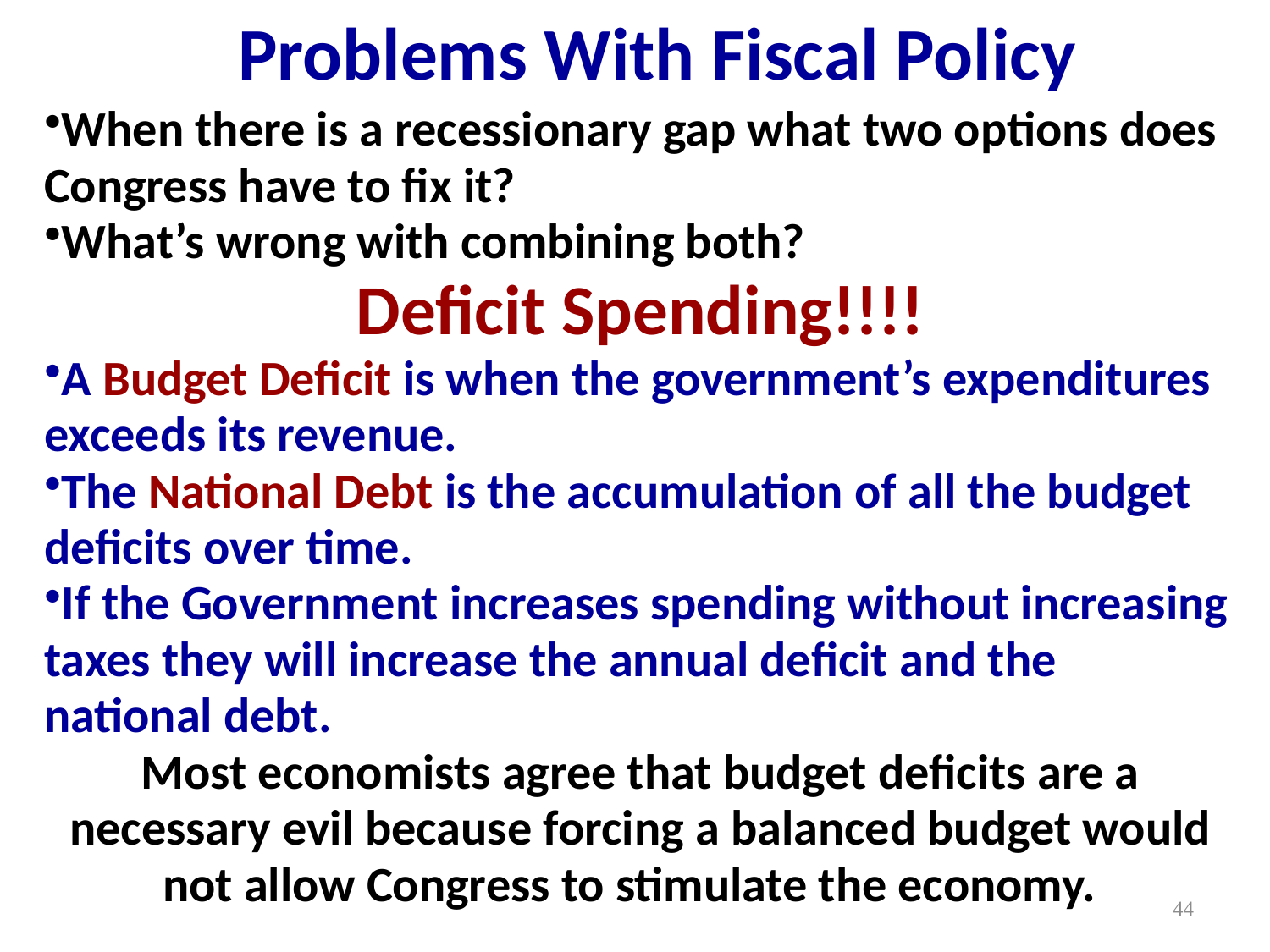

Problems With Fiscal Policy
When there is a recessionary gap what two options does Congress have to fix it?
What’s wrong with combining both?
Deficit Spending!!!!
A Budget Deficit is when the government’s expenditures exceeds its revenue.
The National Debt is the accumulation of all the budget deficits over time.
If the Government increases spending without increasing taxes they will increase the annual deficit and the national debt.
Most economists agree that budget deficits are a necessary evil because forcing a balanced budget would not allow Congress to stimulate the economy.
44